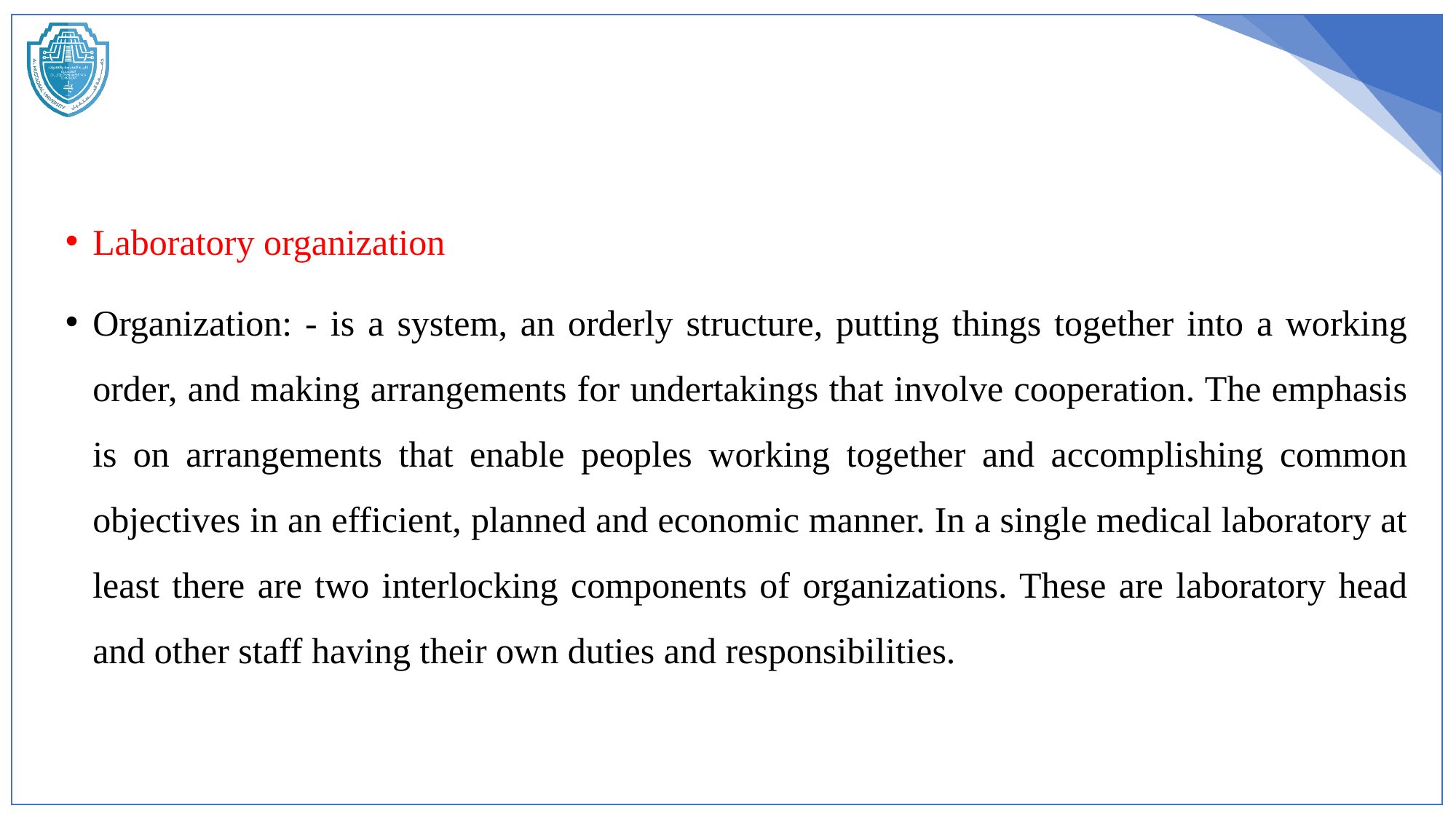

Laboratory organization
Organization: - is a system, an orderly structure, putting things together into a working order, and making arrangements for undertakings that involve cooperation. The emphasis is on arrangements that enable peoples working together and accomplishing common objectives in an efficient, planned and economic manner. In a single medical laboratory at least there are two interlocking components of organizations. These are laboratory head and other staff having their own duties and responsibilities.